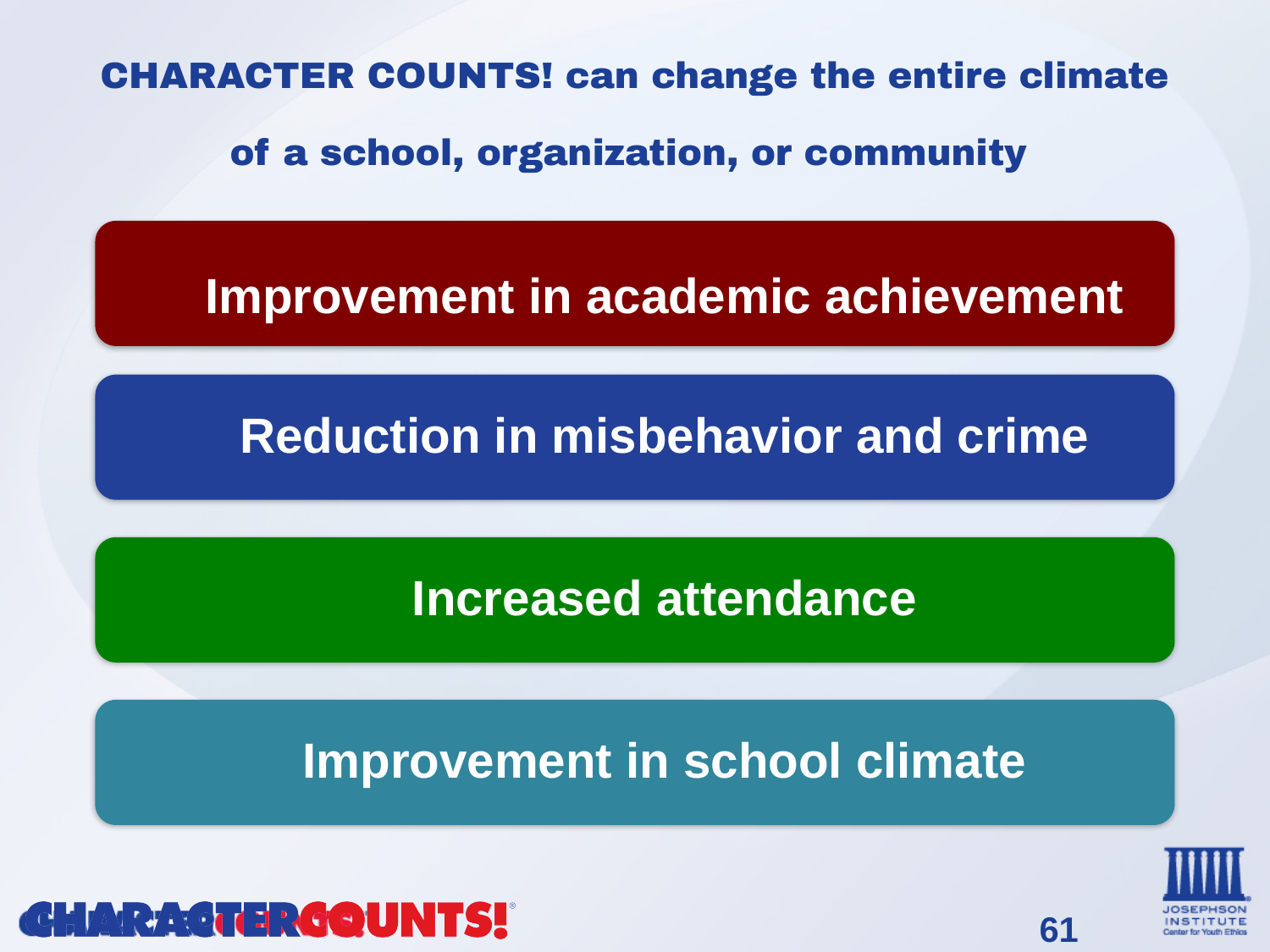

CHARACTER COUNTS! can change the entire climate of a school, organization, or community

Improvement in academic achievement
Reduction in misbehavior and crime
Increased attendance
Improvement in school climate